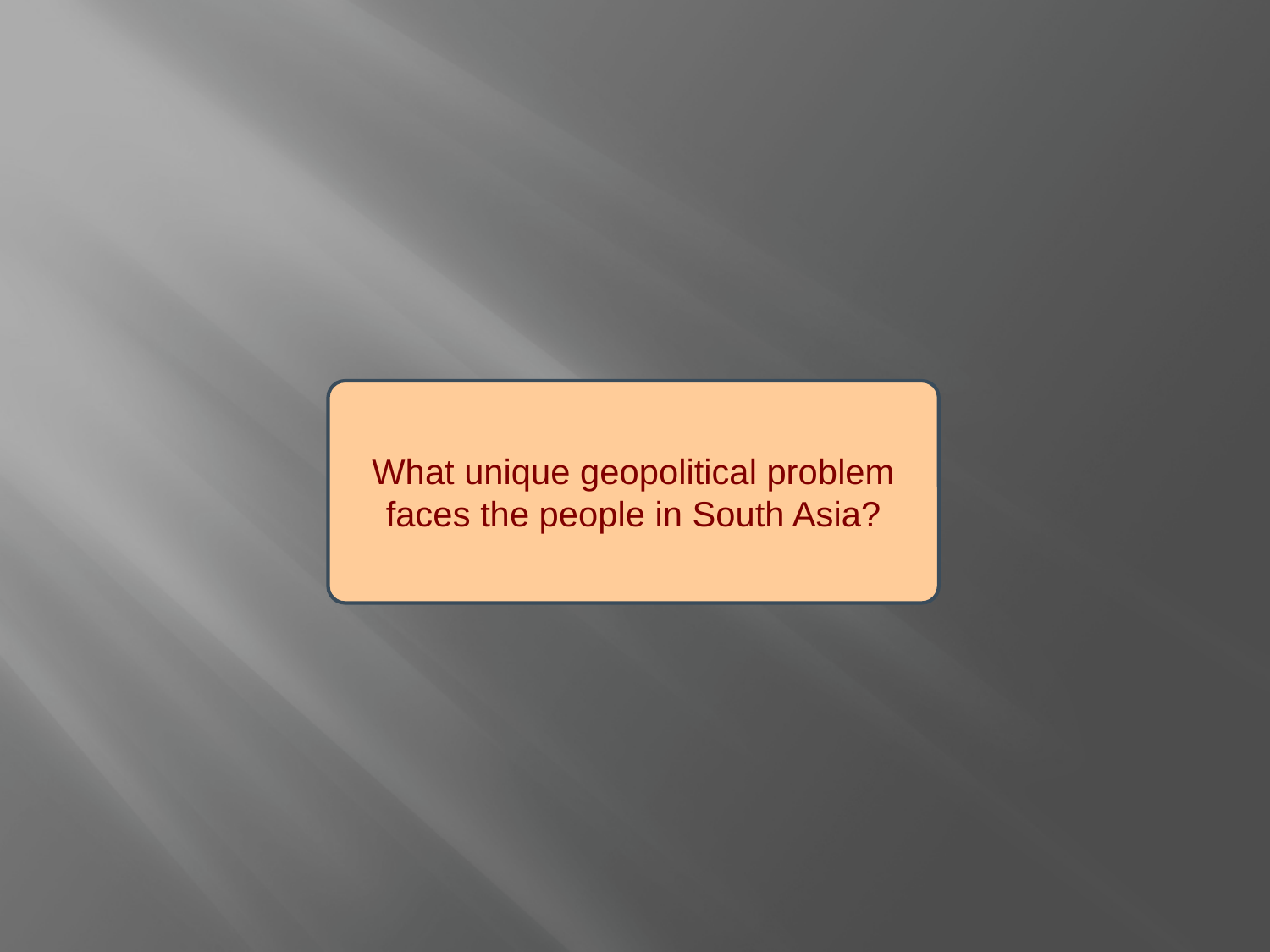

What unique geopolitical problem
faces the people in South Asia?